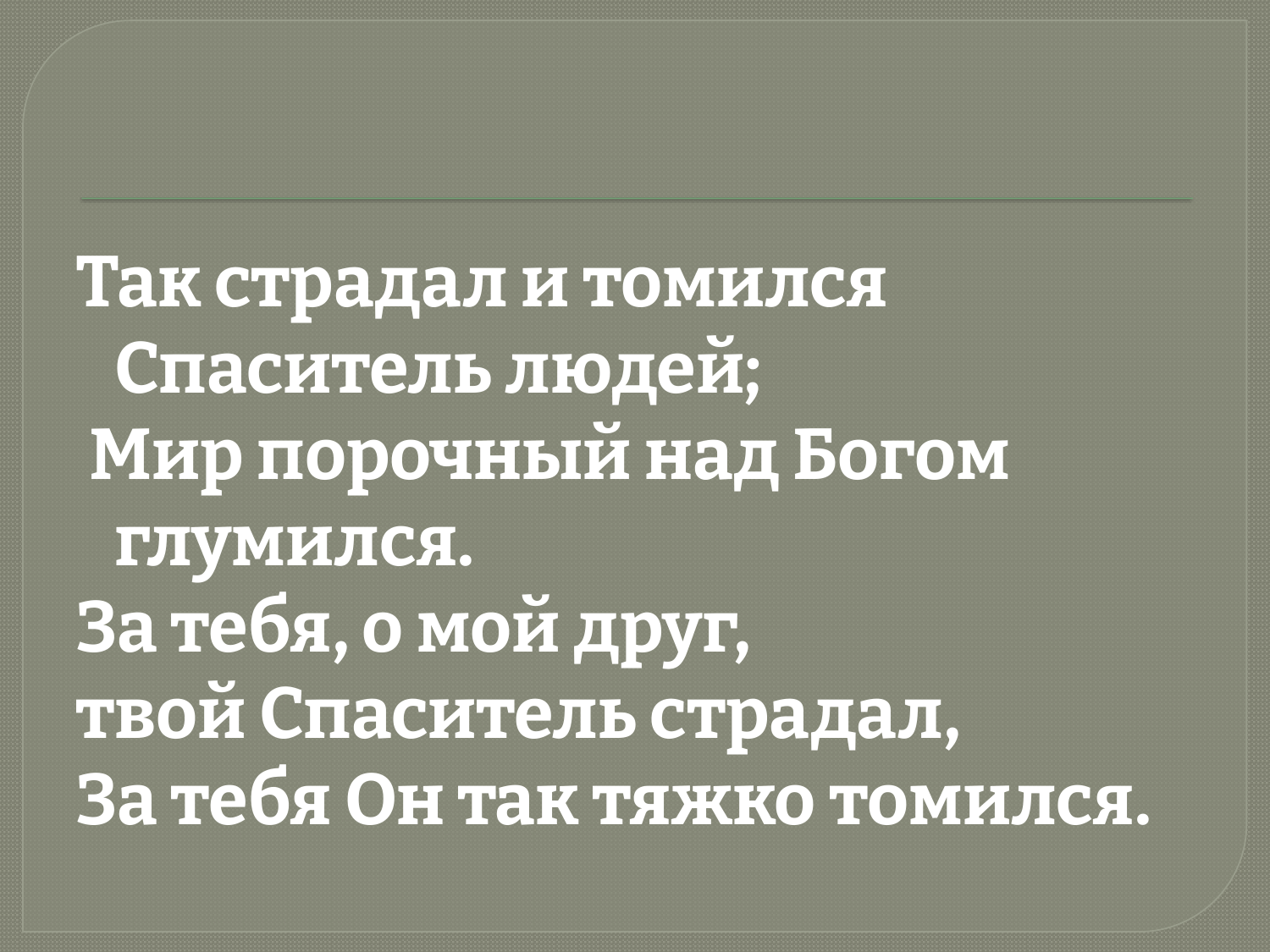

#
Так страдал и томился Спаситель людей;
 Мир порочный над Богом глумился.
За тебя, о мой друг,
твой Спаситель страдал,
За тебя Он так тяжко томился.